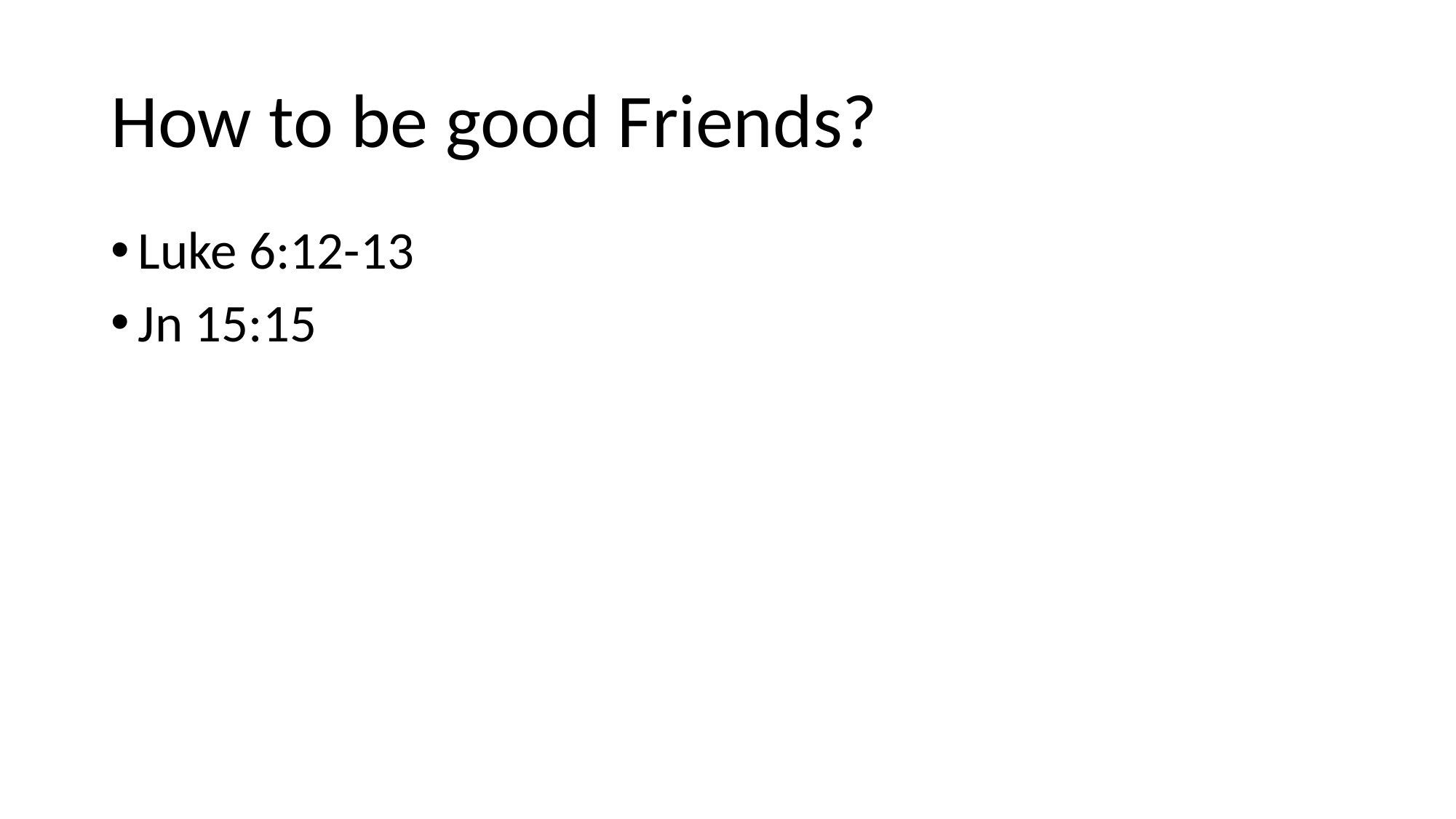

# How to be good Friends?
Luke 6:12-13
Jn 15:15